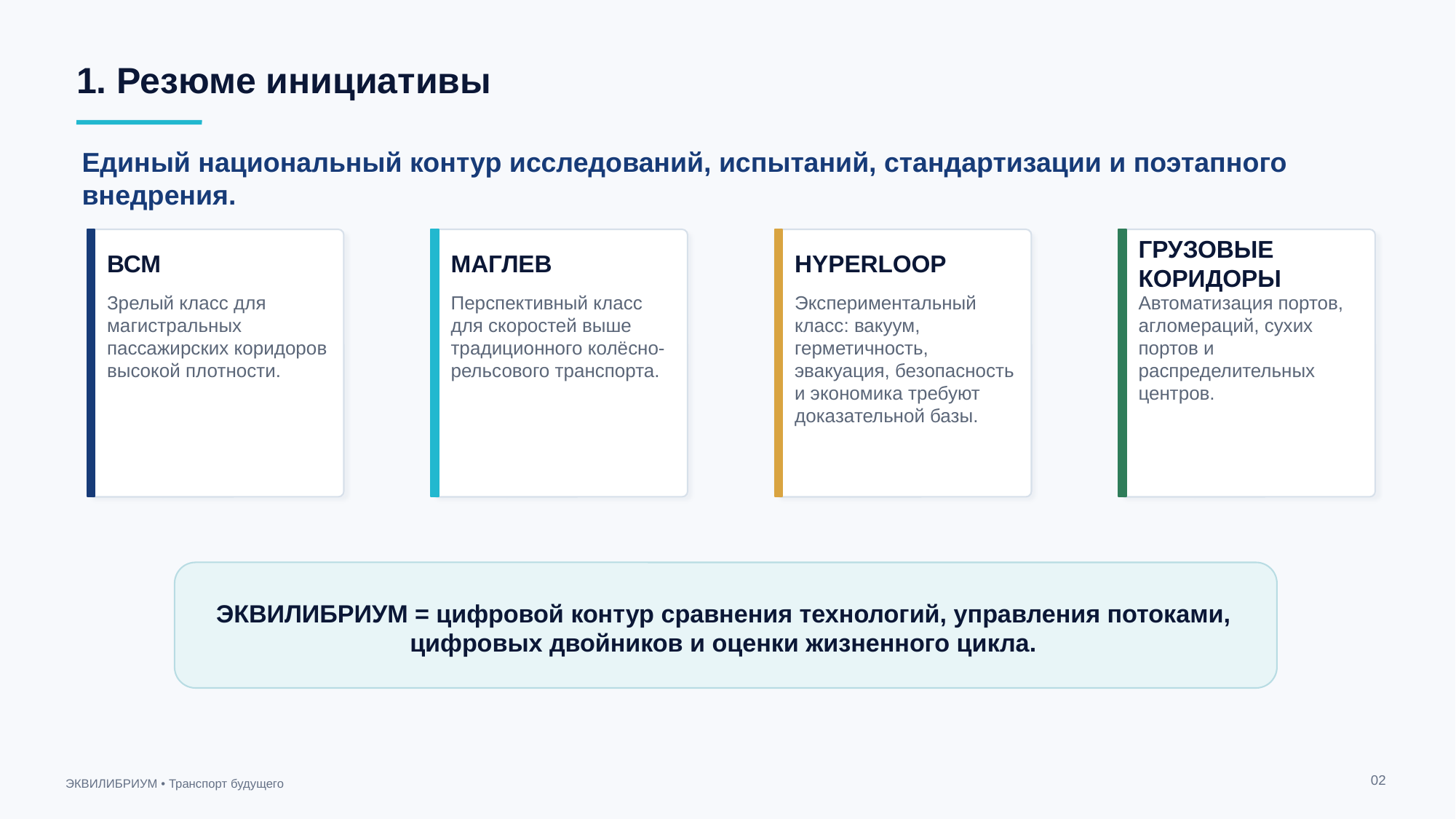

1. Резюме инициативы

Единый национальный контур исследований, испытаний, стандартизации и поэтапного внедрения.

ВСМ
МАГЛЕВ
HYPERLOOP
ГРУЗОВЫЕ КОРИДОРЫ
Зрелый класс для магистральных пассажирских коридоров высокой плотности.
Перспективный класс для скоростей выше традиционного колёсно-рельсового транспорта.
Экспериментальный класс: вакуум, герметичность, эвакуация, безопасность и экономика требуют доказательной базы.
Автоматизация портов, агломераций, сухих портов и распределительных центров.

ЭКВИЛИБРИУМ = цифровой контур сравнения технологий, управления потоками, цифровых двойников и оценки жизненного цикла.
02
ЭКВИЛИБРИУМ • Транспорт будущего